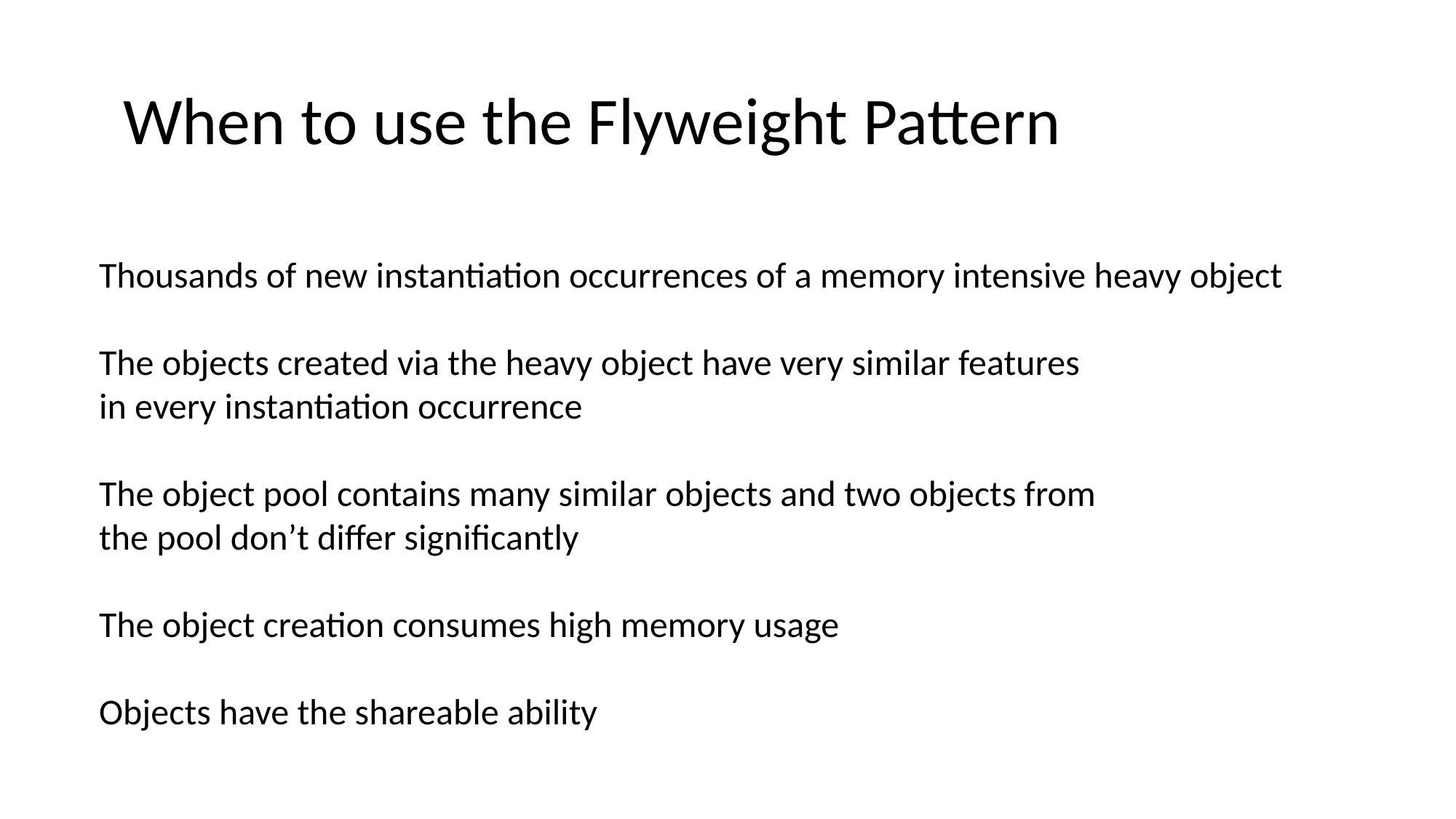

# When to use the Flyweight Pattern
Thousands of new instantiation occurrences of a memory intensive heavy object

The objects created via the heavy object have very similar features
in every instantiation occurrence

The object pool contains many similar objects and two objects from
the pool don’t differ significantly

The object creation consumes high memory usage

Objects have the shareable ability